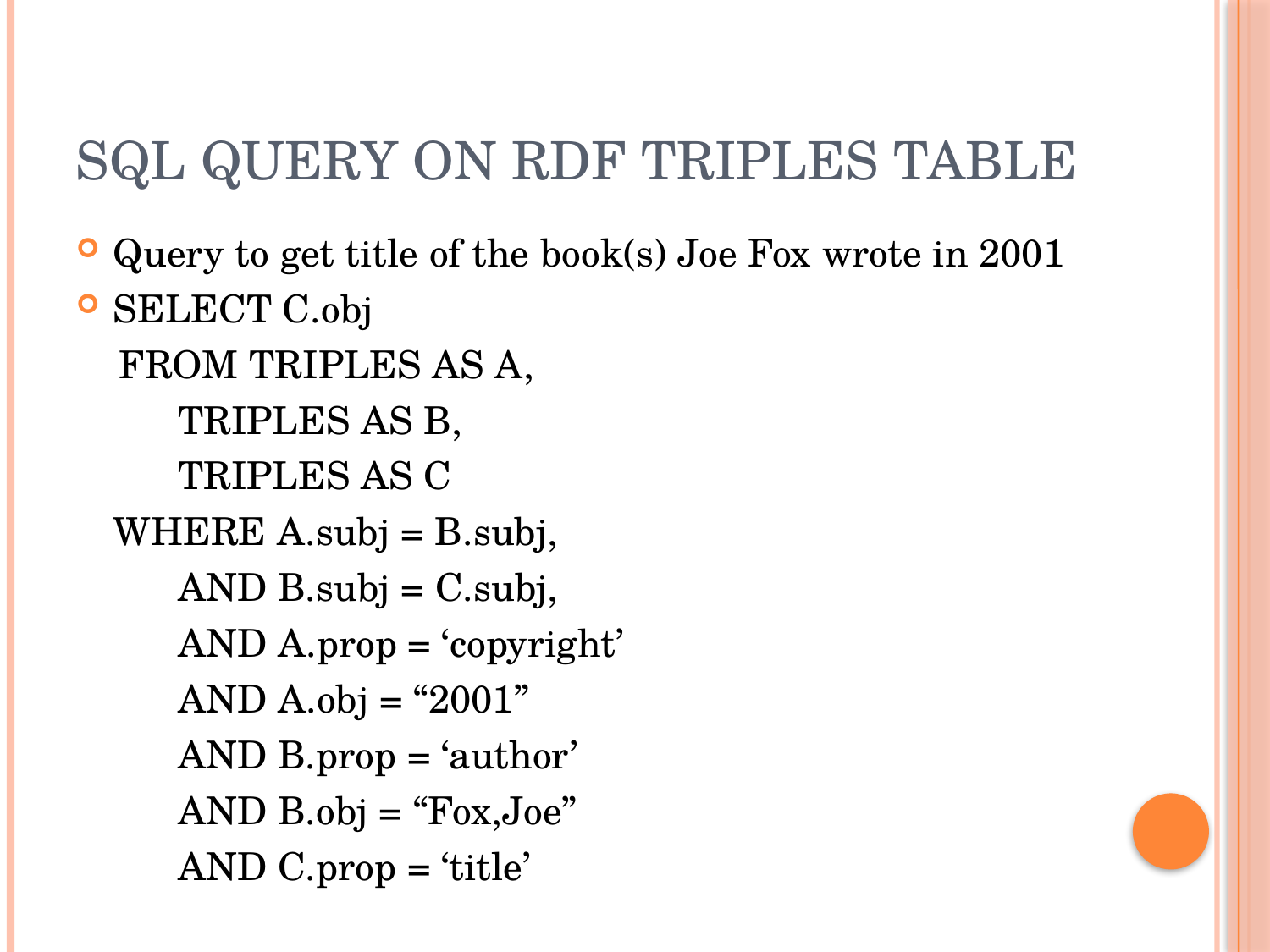

# SQL query on RDF triples table
Query to get title of the book(s) Joe Fox wrote in 2001
SELECT C.obj
    FROM TRIPLES AS A,
		      TRIPLES AS B,
		      TRIPLES AS C
	WHERE A.subj = B.subj,
	      AND B.subj = C.subj,
	      AND A.prop = ‘copyright’
	      AND A.obj = “2001”
	      AND B.prop = ‘author’
	      AND B.obj = “Fox,Joe”
	      AND C.prop = ‘title’